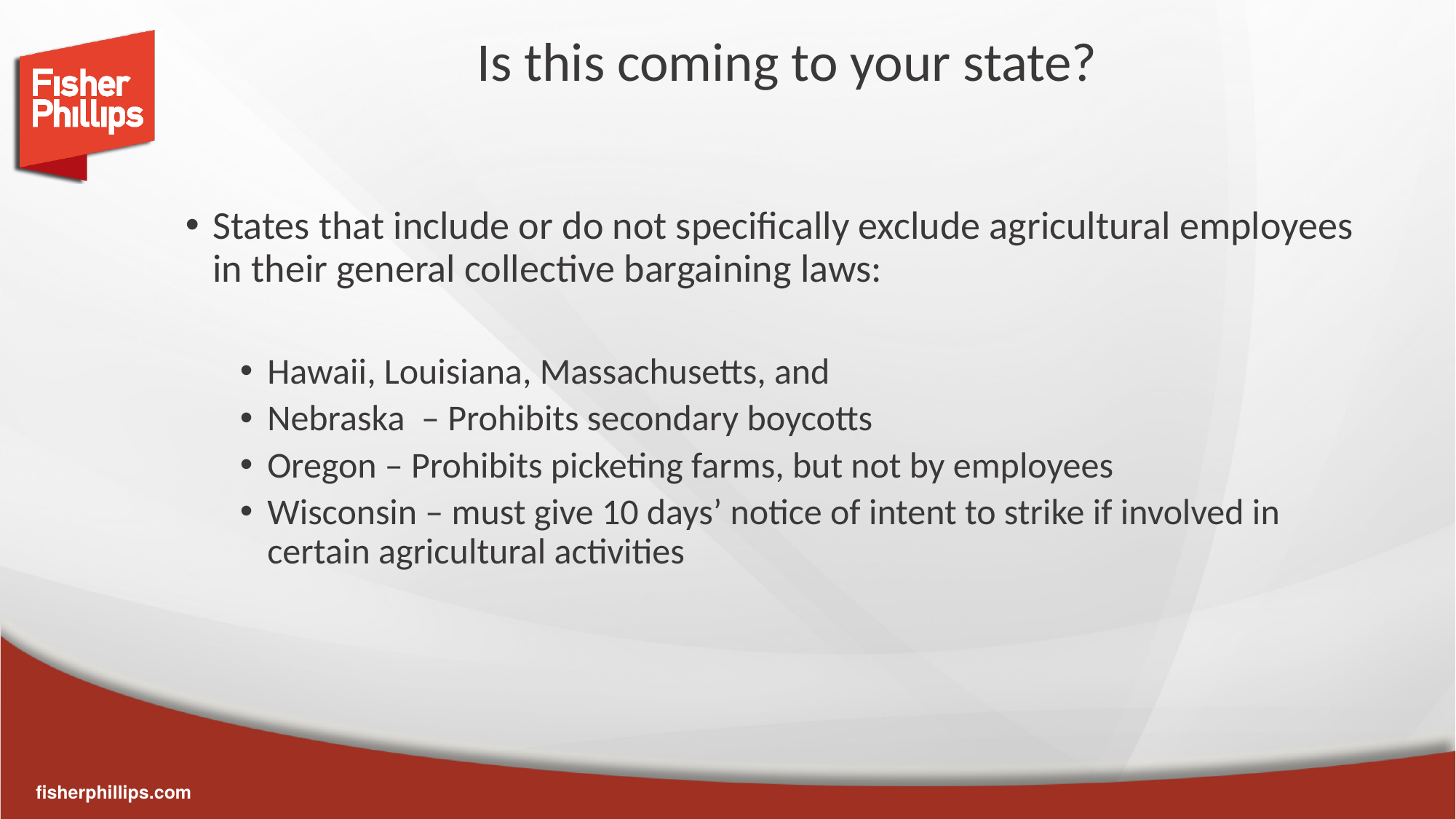

# Is this coming to your state?
States that include or do not specifically exclude agricultural employees in their general collective bargaining laws:

Hawaii, Louisiana, Massachusetts, and
Nebraska  – Prohibits secondary boycotts
Oregon – Prohibits picketing farms, but not by employees
Wisconsin – must give 10 days’ notice of intent to strike if involved in certain agricultural activities